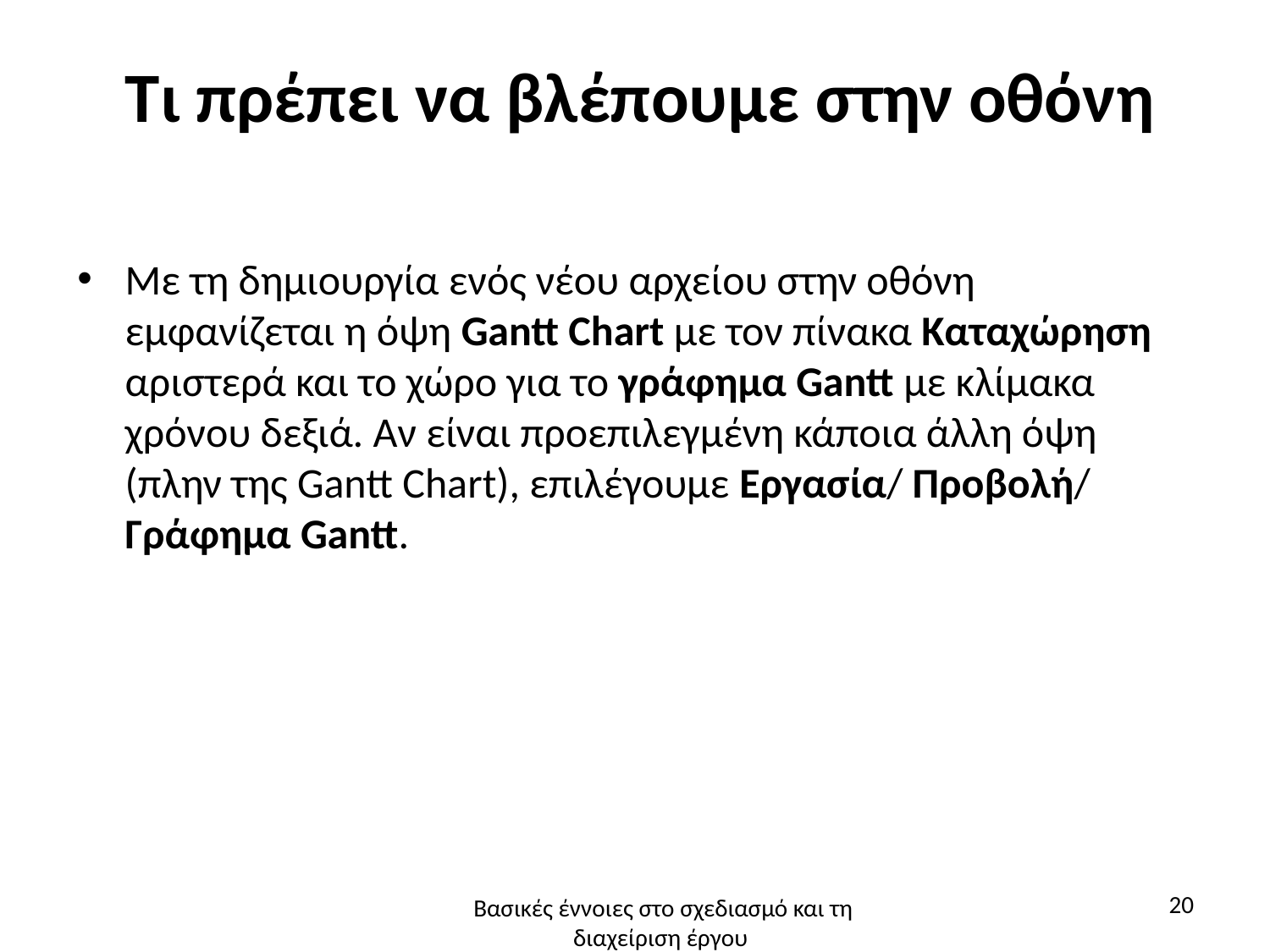

# Τι πρέπει να βλέπουμε στην οθόνη
Με τη δημιουργία ενός νέου αρχείου στην οθόνη εμφανίζεται η όψη Gantt Chart με τον πίνακα Καταχώρηση αριστερά και το χώρο για το γράφημα Gantt με κλίμακα χρόνου δεξιά. Αν είναι προεπιλεγμένη κάποια άλλη όψη (πλην της Gantt Chart), επιλέγουμε Εργασία/ Προβολή/ Γράφημα Gantt.
20
Βασικές έννοιες στο σχεδιασμό και τη διαχείριση έργου